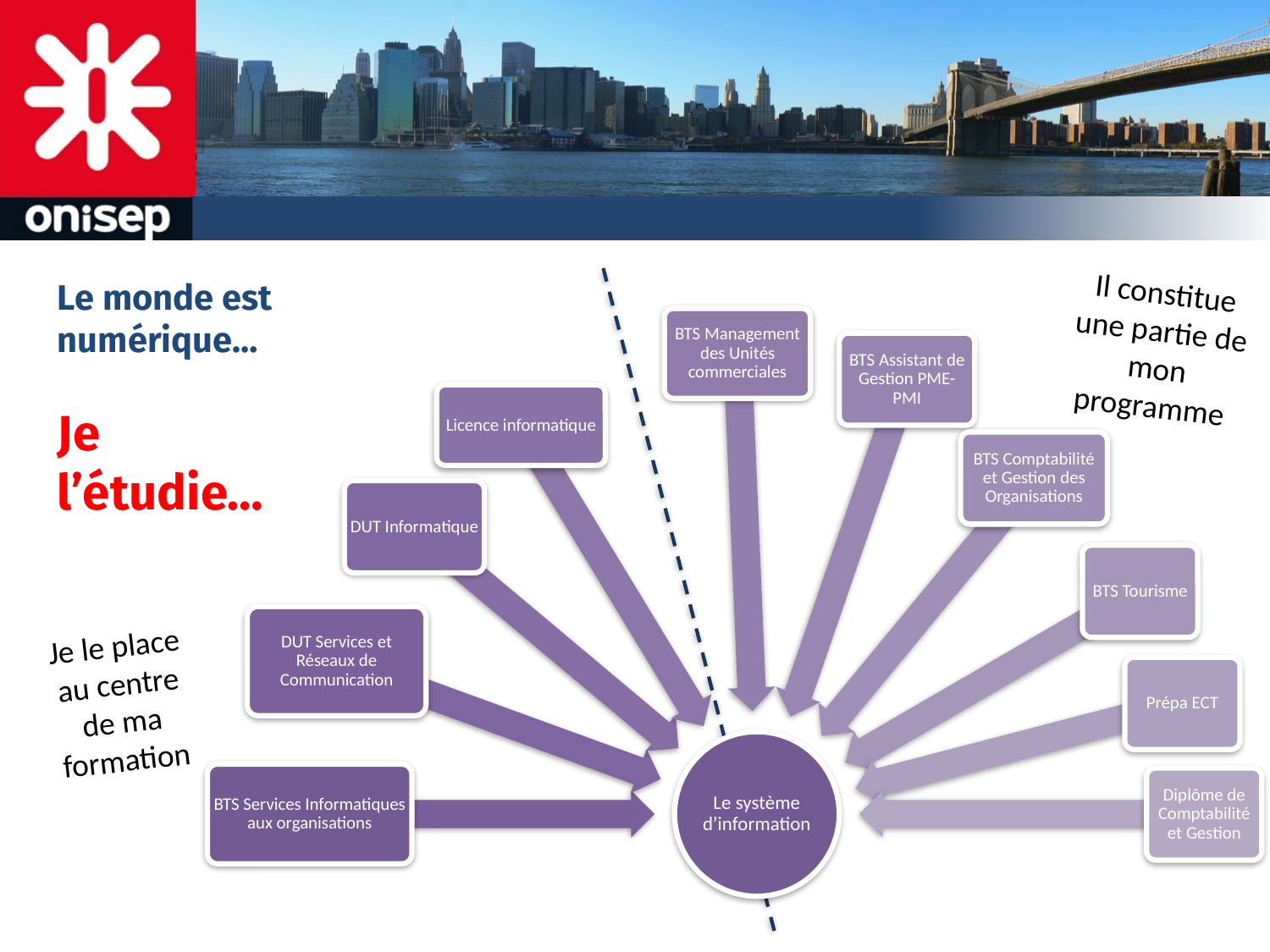

Il constitue une partie de mon programme
Le monde est
numérique…

Je
l’étudie…
Le système d’information
BTS Services Informatiques aux organisations
DUT Services et Réseaux de Communication
DUT Informatique
Licence informatique
BTS Management des Unités commerciales
BTS Assistant de Gestion PME-PMI
BTS Comptabilité et Gestion des Organisations
BTS Tourisme
Prépa ECT
Diplôme de Comptabilité et Gestion
Je le place au centre de ma formation